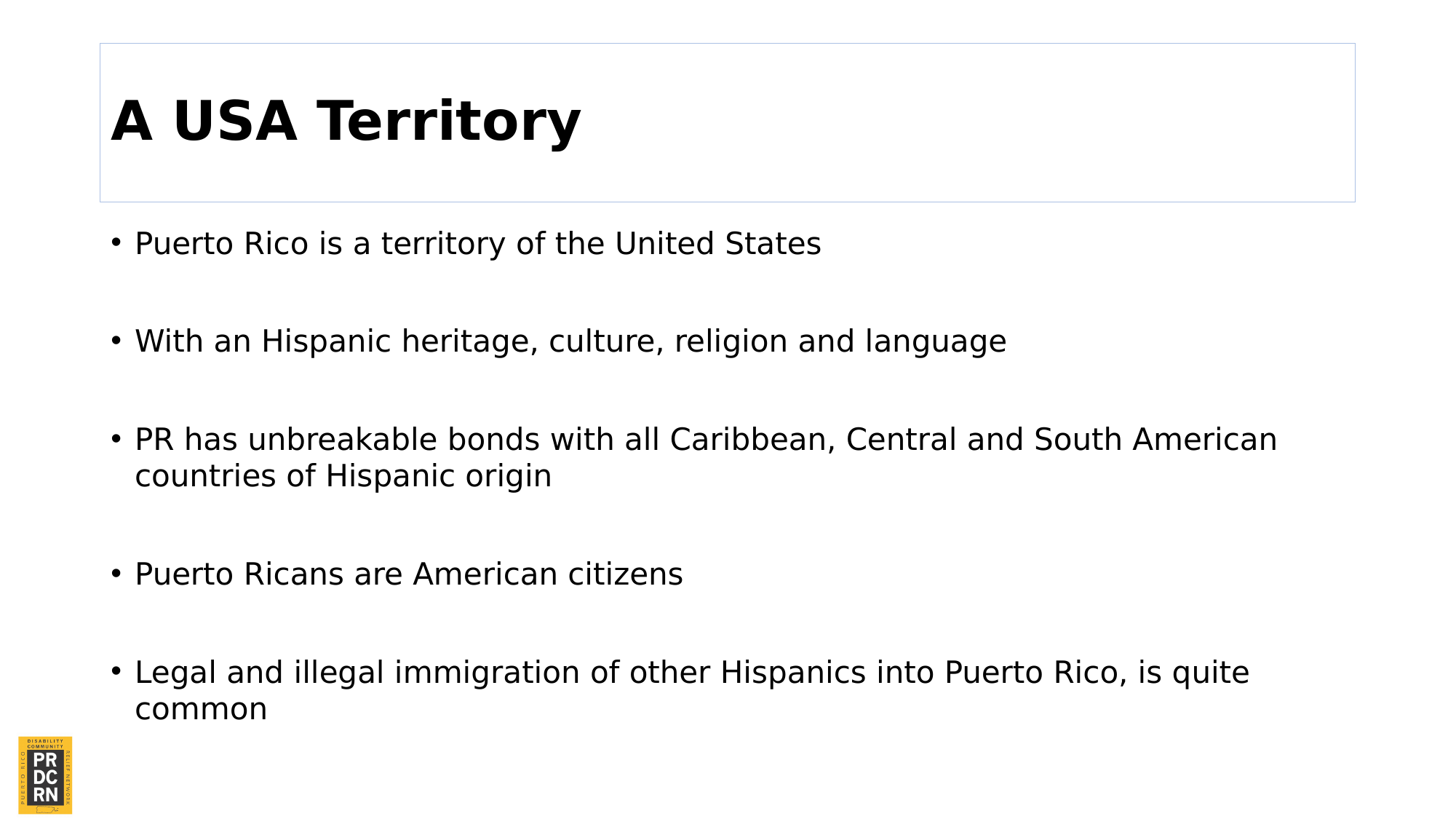

# A USA Territory
Puerto Rico is a territory of the United States

With an Hispanic heritage, culture, religion and language

PR has unbreakable bonds with all Caribbean, Central and South American countries of Hispanic origin

Puerto Ricans are American citizens

Legal and illegal immigration of other Hispanics into Puerto Rico, is quite common